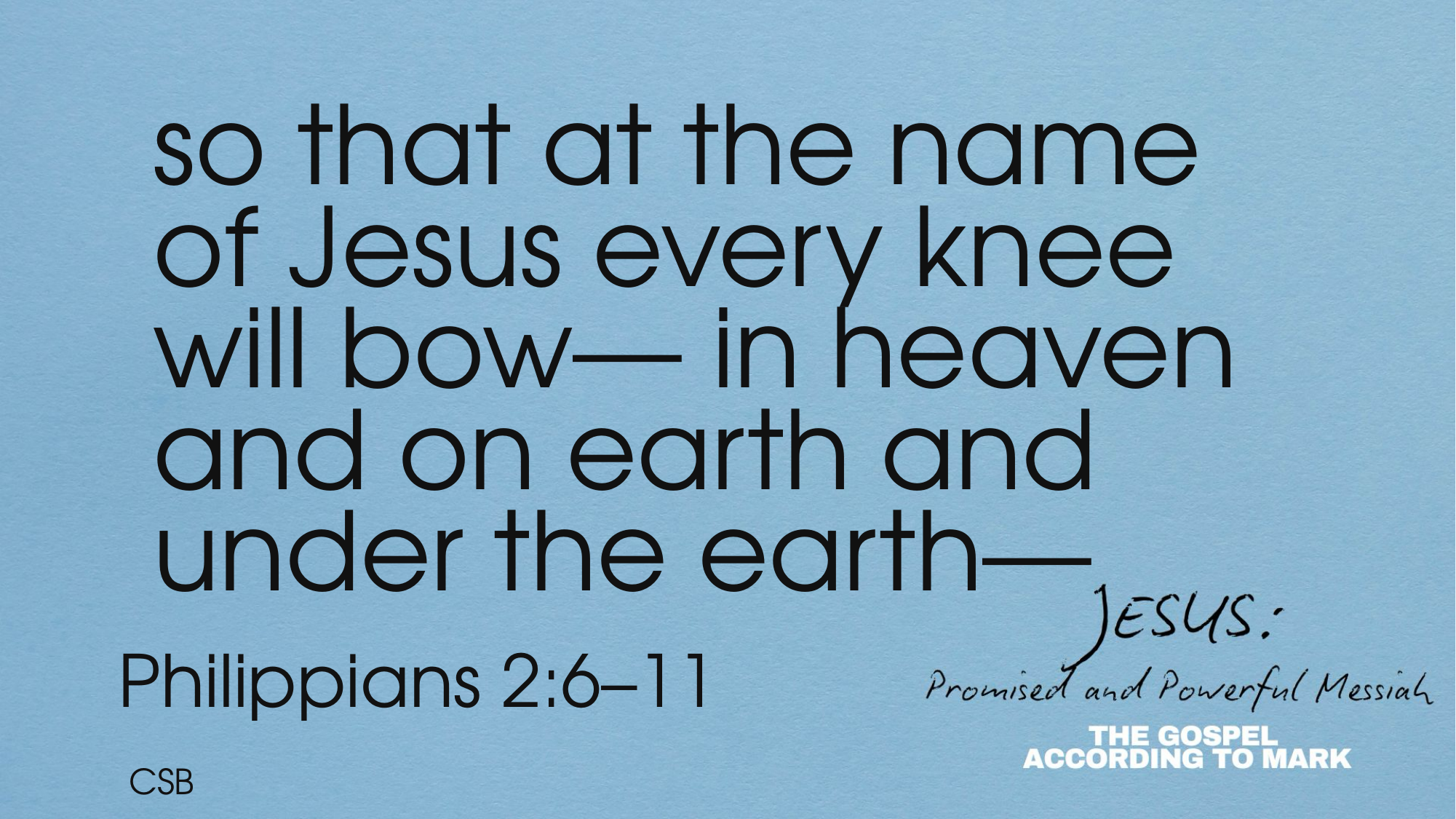

so that at the name of Jesus every knee will bow— in heaven and on earth and under the earth—
Philippians 2:6–11
CSB